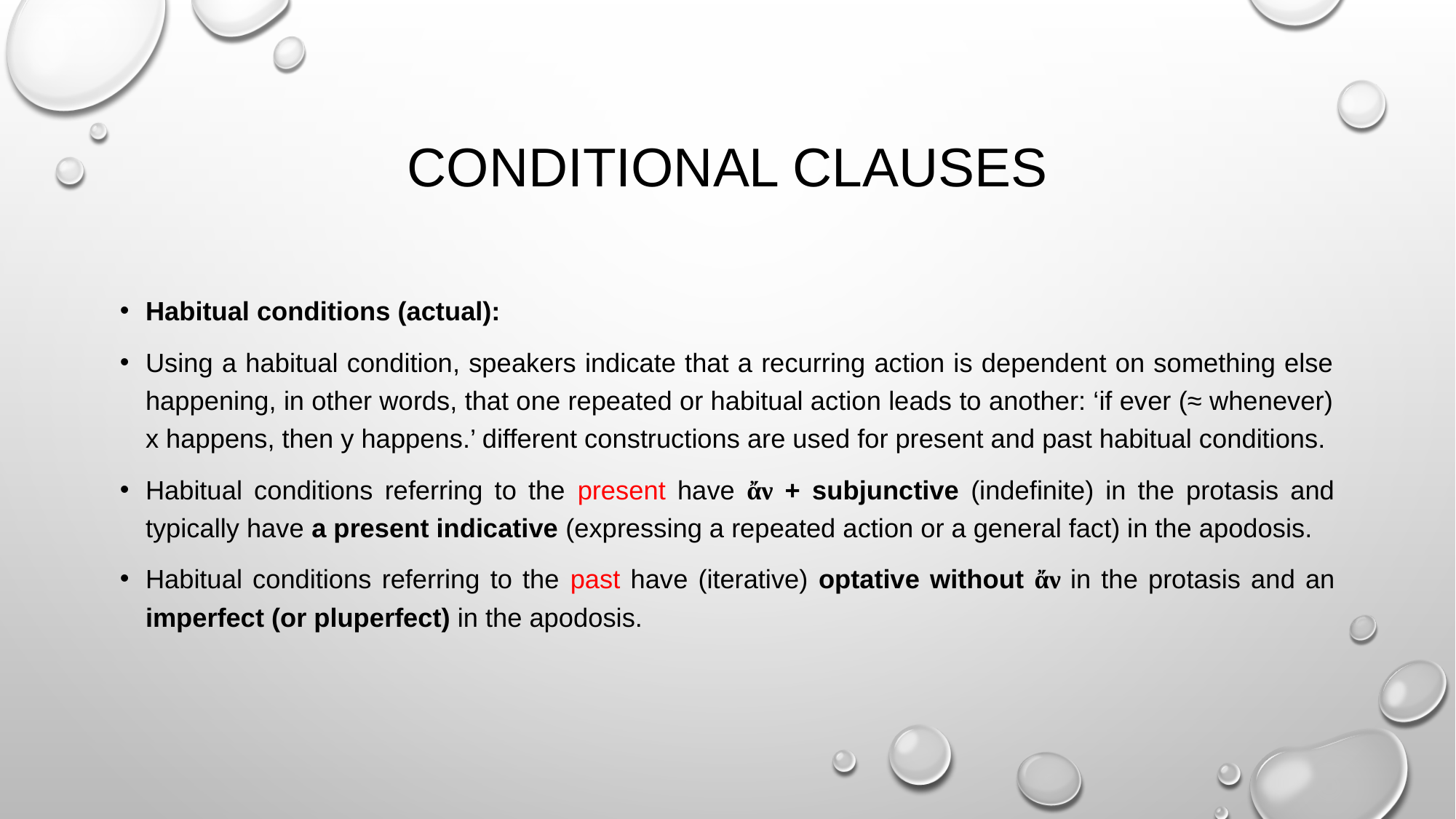

# CONDITIONAL CLAUSES
Habitual conditions (actual):
Using a habitual condition, speakers indicate that a recurring action is dependent on something else happening, in other words, that one repeated or habitual action leads to another: ‘if ever (≈ whenever) x happens, then y happens.’ different constructions are used for present and past habitual conditions.
Habitual conditions referring to the present have ἄν + subjunctive (indefinite) in the protasis and typically have a present indicative (expressing a repeated action or a general fact) in the apodosis.
Habitual conditions referring to the past have (iterative) optative without ἄν in the protasis and an imperfect (or pluperfect) in the apodosis.